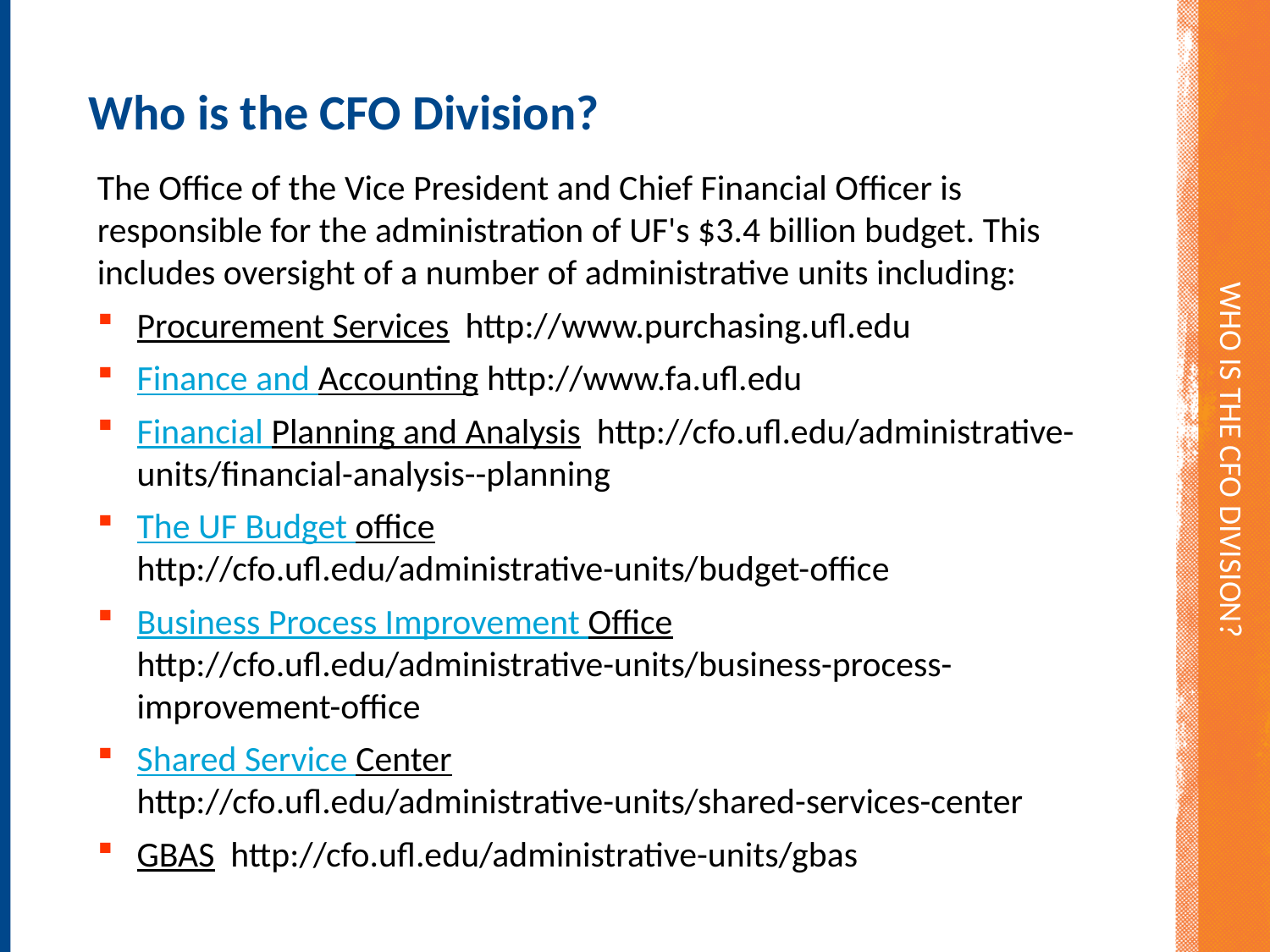

# Who is the CFO Division?
Who is the CFO Division?
The Office of the Vice President and Chief Financial Officer is responsible for the administration of UF's $3.4 billion budget. This includes oversight of a number of administrative units including:
Procurement Services  http://www.purchasing.ufl.edu
Finance and Accounting http://www.fa.ufl.edu
Financial Planning and Analysis  http://cfo.ufl.edu/administrative-units/financial-analysis--planning
The UF Budget office  http://cfo.ufl.edu/administrative-units/budget-office
Business Process Improvement Office  http://cfo.ufl.edu/administrative-units/business-process-improvement-office
Shared Service Center  http://cfo.ufl.edu/administrative-units/shared-services-center
GBAS  http://cfo.ufl.edu/administrative-units/gbas